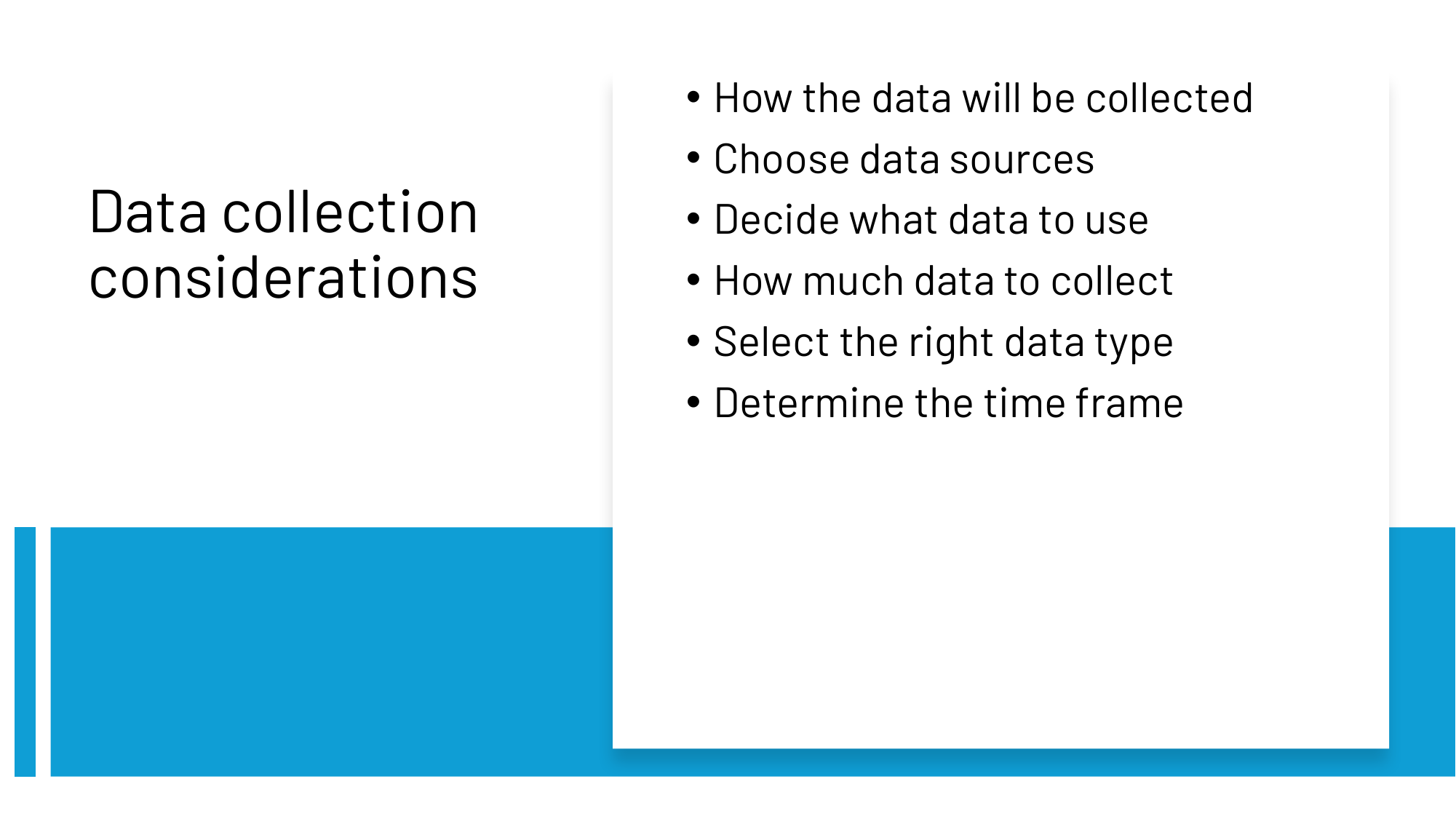

How the data will be collected
Choose data sources
Decide what data to use
How much data to collect
Select the right data type
Determine the time frame
# Data collection considerations

13